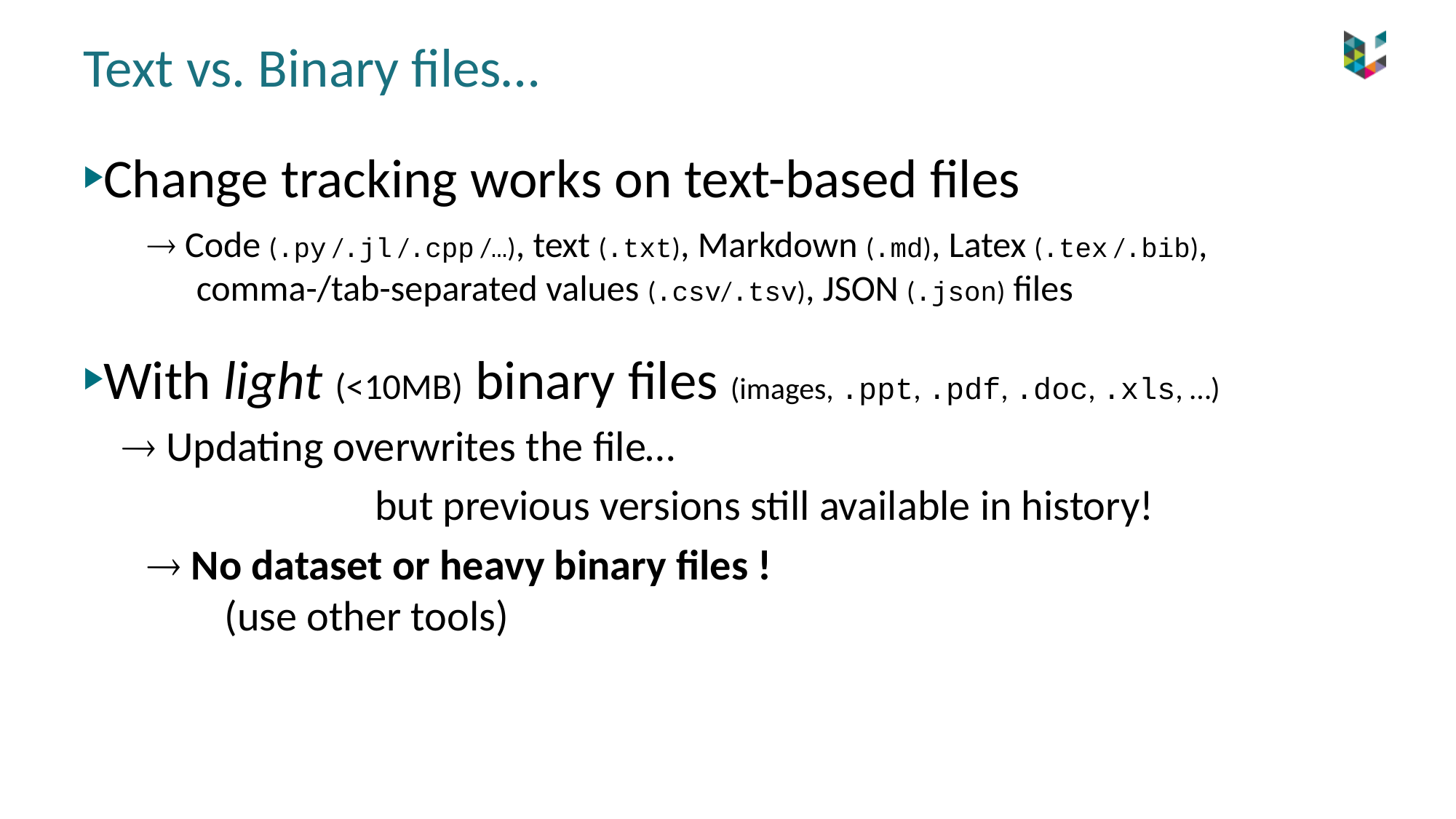

# Text vs. Binary files…
Change tracking works on text-based files
→ Code (.py /.jl /.cpp /…), text (.txt), Markdown (.md), Latex (.tex /.bib),
      comma-/tab-separated values (.csv/.tsv), JSON (.json) files
With light (<10MB) binary files (images, .ppt, .pdf, .doc, .xls, …)
→ Updating overwrites the file…
			but previous versions still available in history!
→ No dataset or heavy binary files !
        (use other tools)